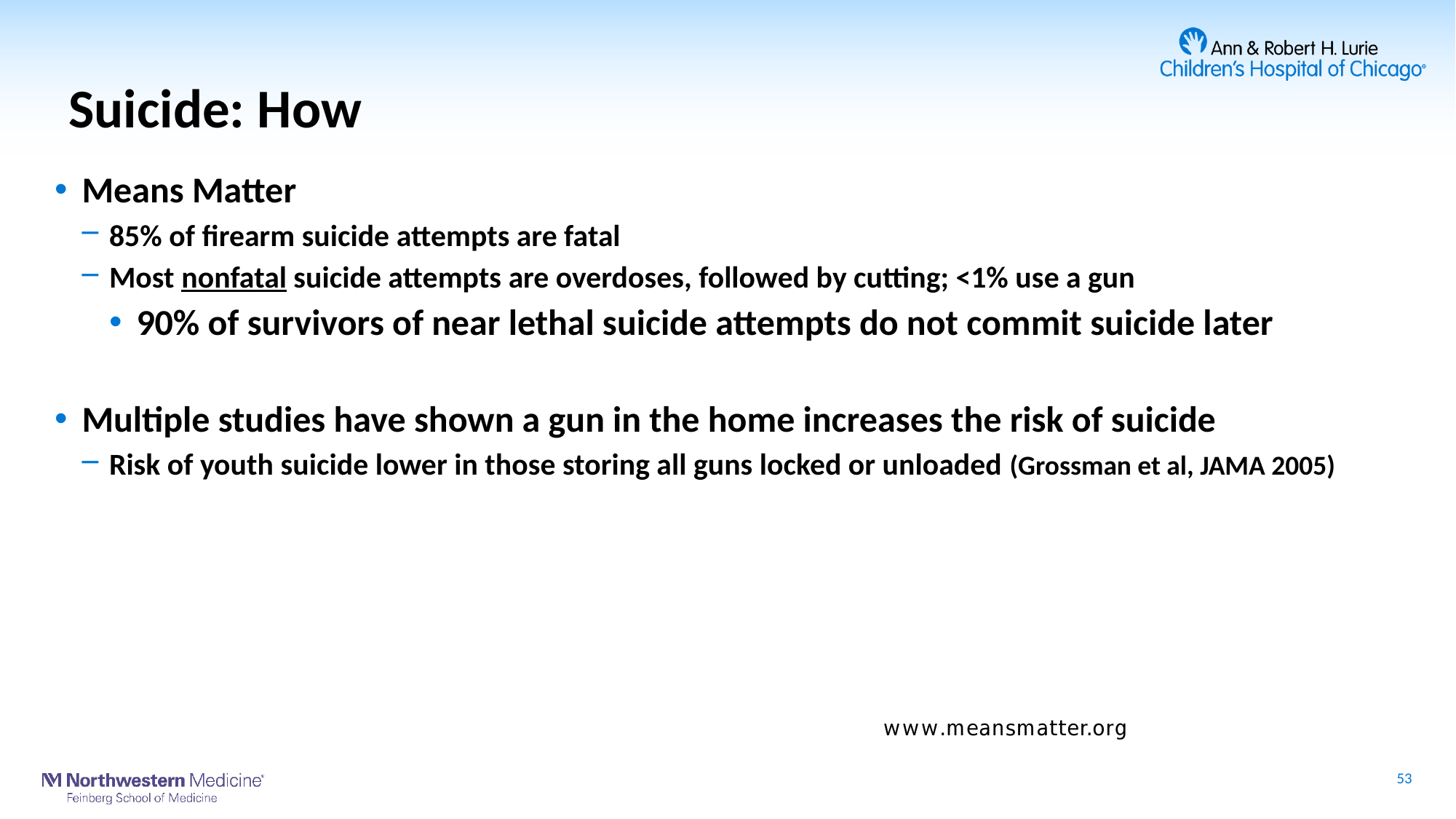

# Suicide: How
Means Matter
85% of firearm suicide attempts are fatal
Most nonfatal suicide attempts are overdoses, followed by cutting; <1% use a gun
90% of survivors of near lethal suicide attempts do not commit suicide later

Multiple studies have shown a gun in the home increases the risk of suicide
Risk of youth suicide lower in those storing all guns locked or unloaded (Grossman et al, JAMA 2005)
www.meansmatter.org
53